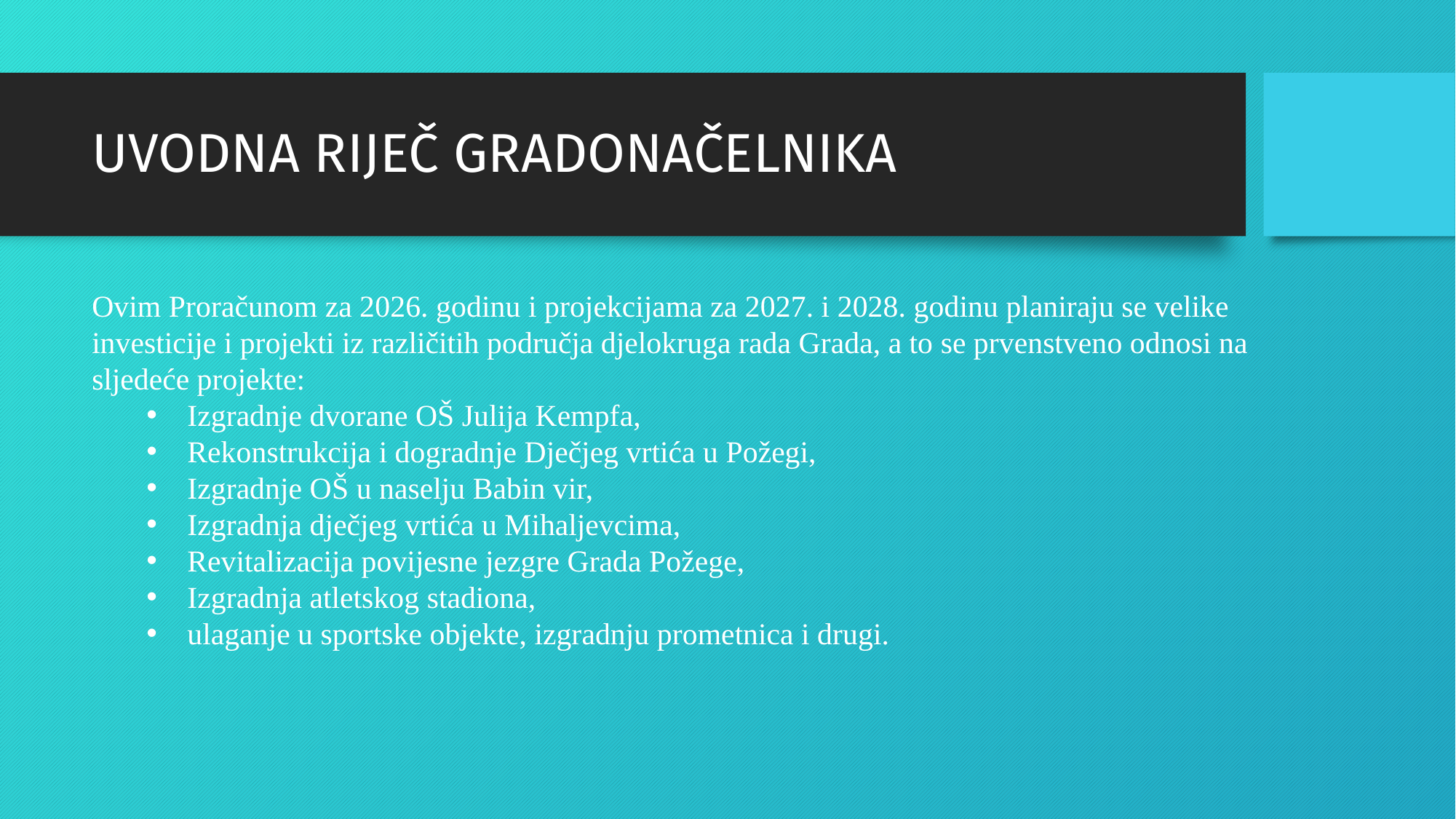

# UVODNA RIJEČ GRADONAČELNIKA
Ovim Proračunom za 2026. godinu i projekcijama za 2027. i 2028. godinu planiraju se velike investicije i projekti iz različitih područja djelokruga rada Grada, a to se prvenstveno odnosi na sljedeće projekte:
Izgradnje dvorane OŠ Julija Kempfa,
Rekonstrukcija i dogradnje Dječjeg vrtića u Požegi,
Izgradnje OŠ u naselju Babin vir,
Izgradnja dječjeg vrtića u Mihaljevcima,
Revitalizacija povijesne jezgre Grada Požege,
Izgradnja atletskog stadiona,
ulaganje u sportske objekte, izgradnju prometnica i drugi.